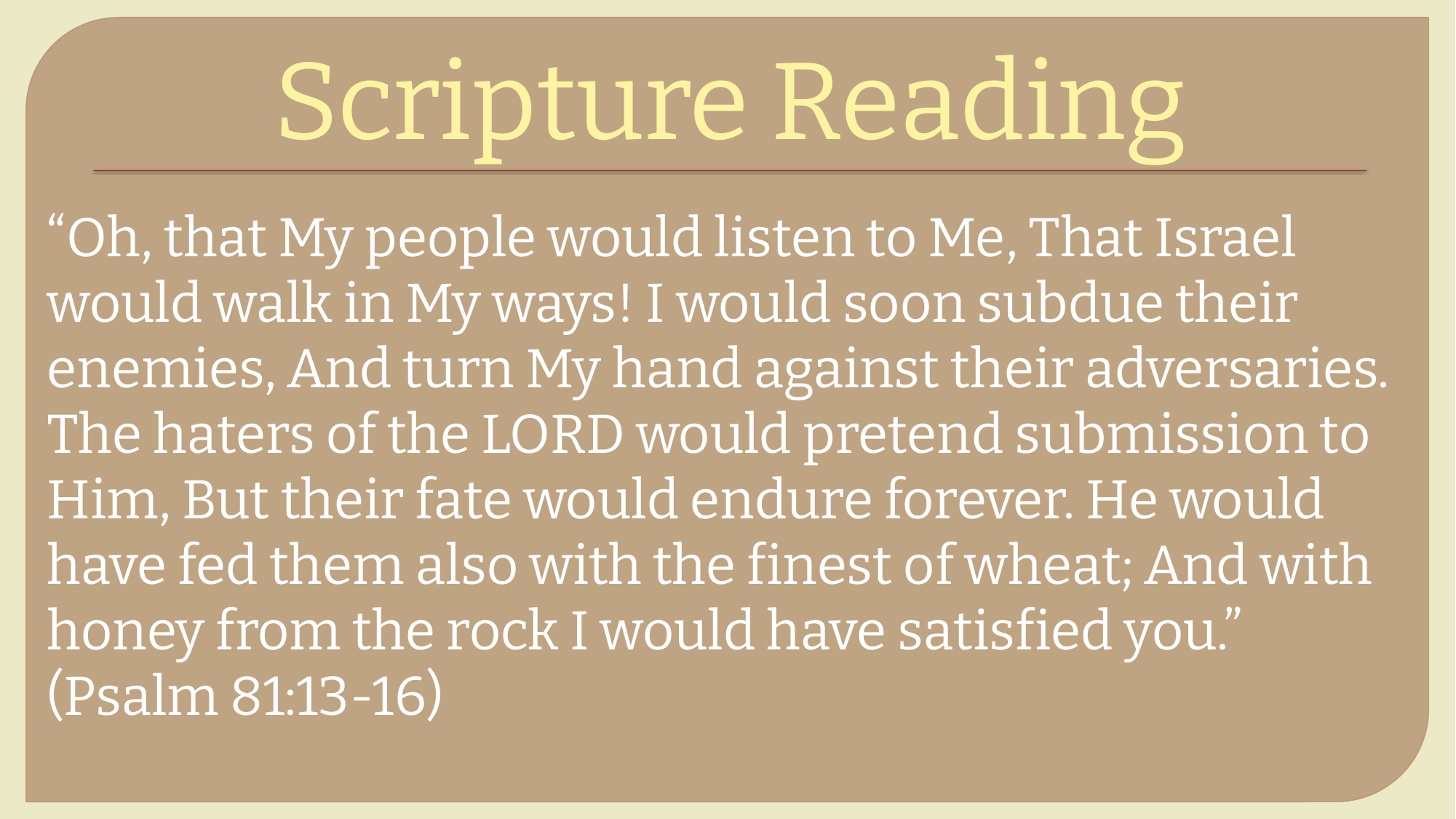

# Scripture Reading
“Oh, that My people would listen to Me, That Israel would walk in My ways! I would soon subdue their enemies, And turn My hand against their adversaries. The haters of the LORD would pretend submission to Him, But their fate would endure forever. He would have fed them also with the finest of wheat; And with honey from the rock I would have satisfied you.”
(Psalm 81:13-16)